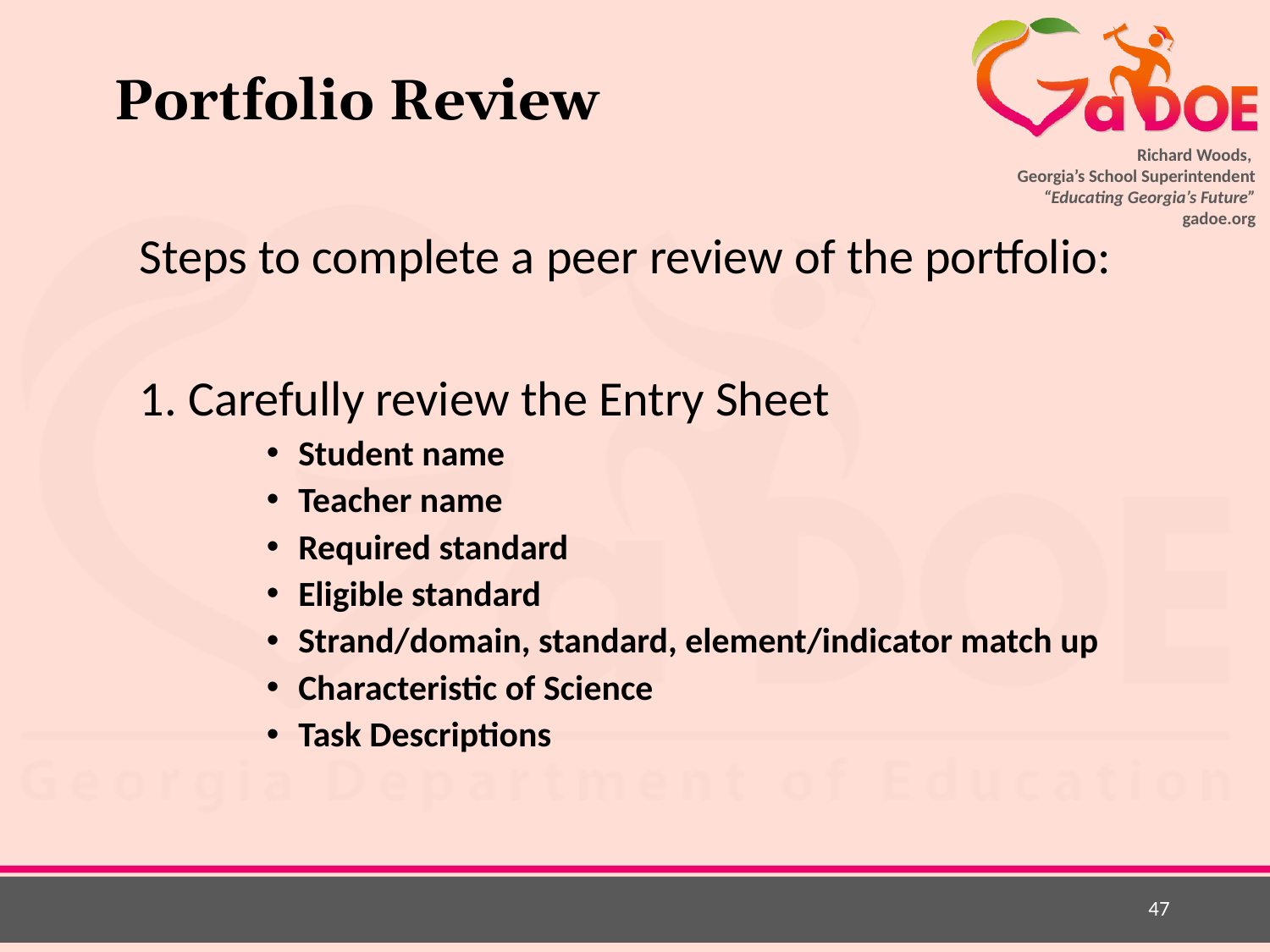

# Portfolio Review
Steps to complete a peer review of the portfolio:

1. Carefully review the Entry Sheet
Student name
Teacher name
Required standard
Eligible standard
Strand/domain, standard, element/indicator match up
Characteristic of Science
Task Descriptions

47